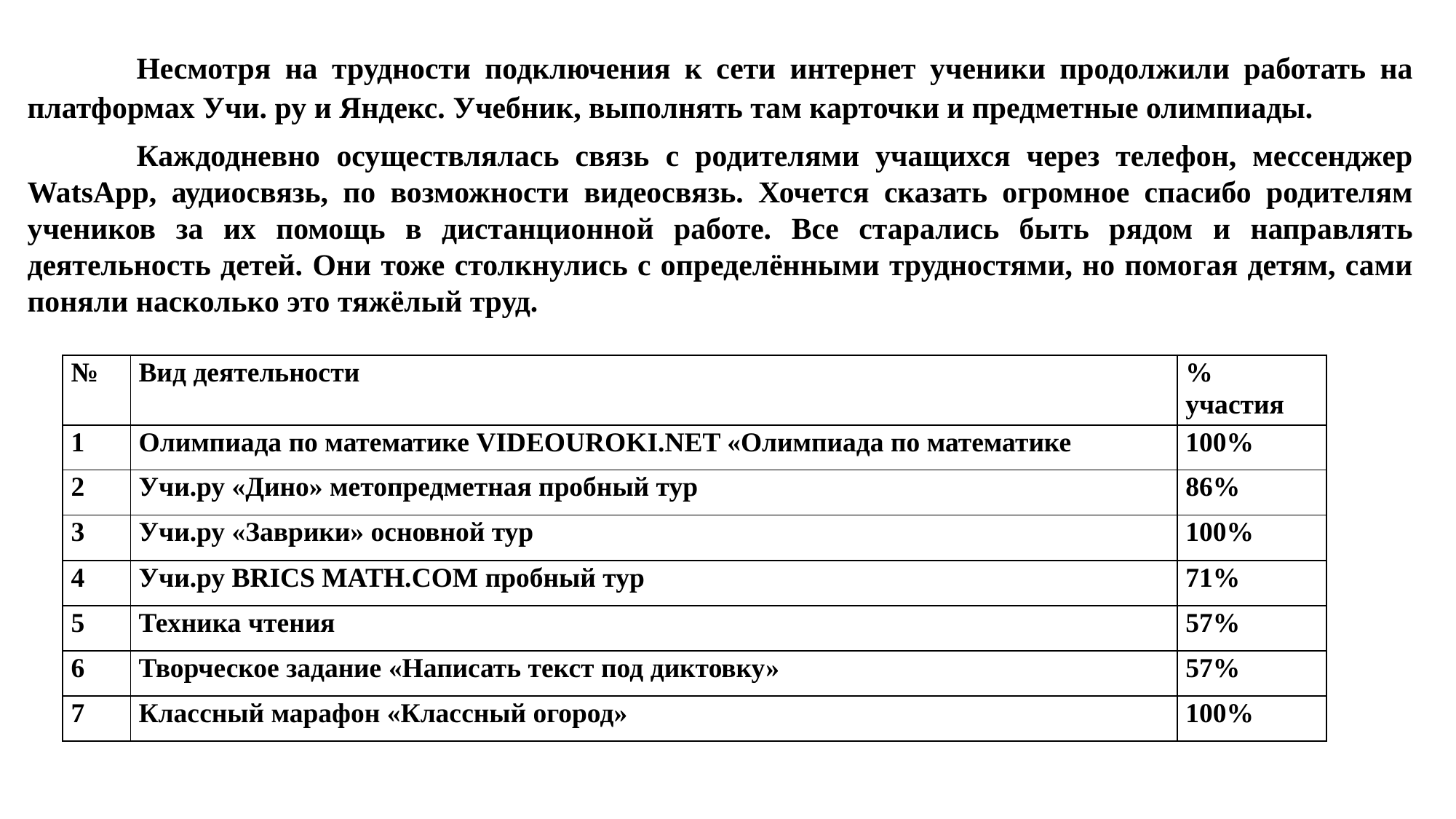

Несмотря на трудности подключения к сети интернет ученики продолжили работать на платформах Учи. ру и Яндекс. Учебник, выполнять там карточки и предметные олимпиады.
	Каждодневно осуществлялась связь с родителями учащихся через телефон, мессенджер WatsApp, аудиосвязь, по возможности видеосвязь. Хочется сказать огромное спасибо родителям учеников за их помощь в дистанционной работе. Все старались быть рядом и направлять деятельность детей. Они тоже столкнулись с определёнными трудностями, но помогая детям, сами поняли насколько это тяжёлый труд.
| № | Вид деятельности | % участия |
| --- | --- | --- |
| 1 | Олимпиада по математике VIDEOUROKI.NET «Олимпиада по математике | 100% |
| 2 | Учи.ру «Дино» метопредметная пробный тур | 86% |
| 3 | Учи.ру «Заврики» основной тур | 100% |
| 4 | Учи.ру BRICS MATH.COM пробный тур | 71% |
| 5 | Техника чтения | 57% |
| 6 | Творческое задание «Написать текст под диктовку» | 57% |
| 7 | Классный марафон «Классный огород» | 100% |